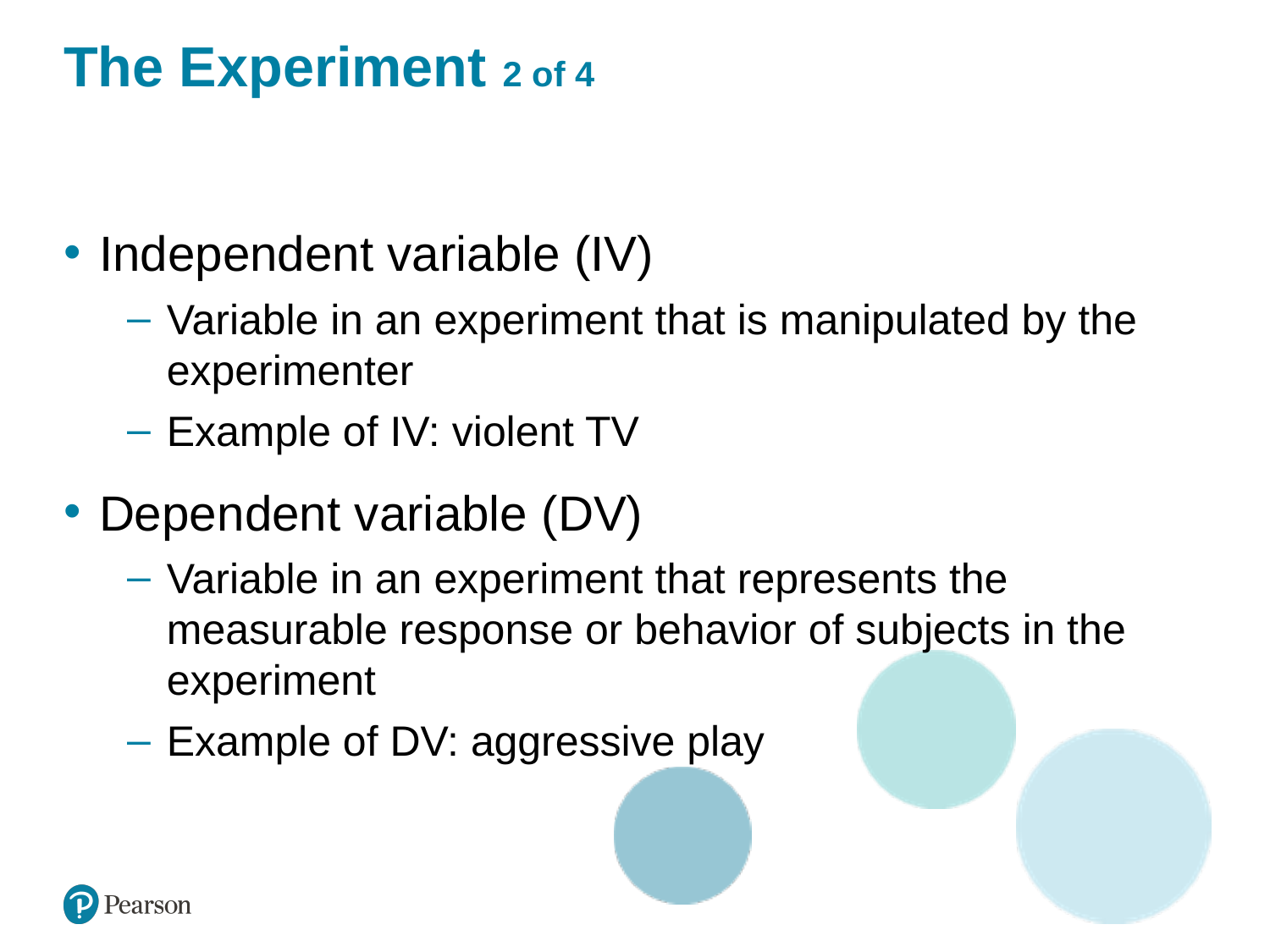

# The Experiment 2 of 4
Independent variable (IV)
Variable in an experiment that is manipulated by the experimenter
Example of IV: violent TV
Dependent variable (DV)
Variable in an experiment that represents the measurable response or behavior of subjects in the experiment
Example of DV: aggressive play